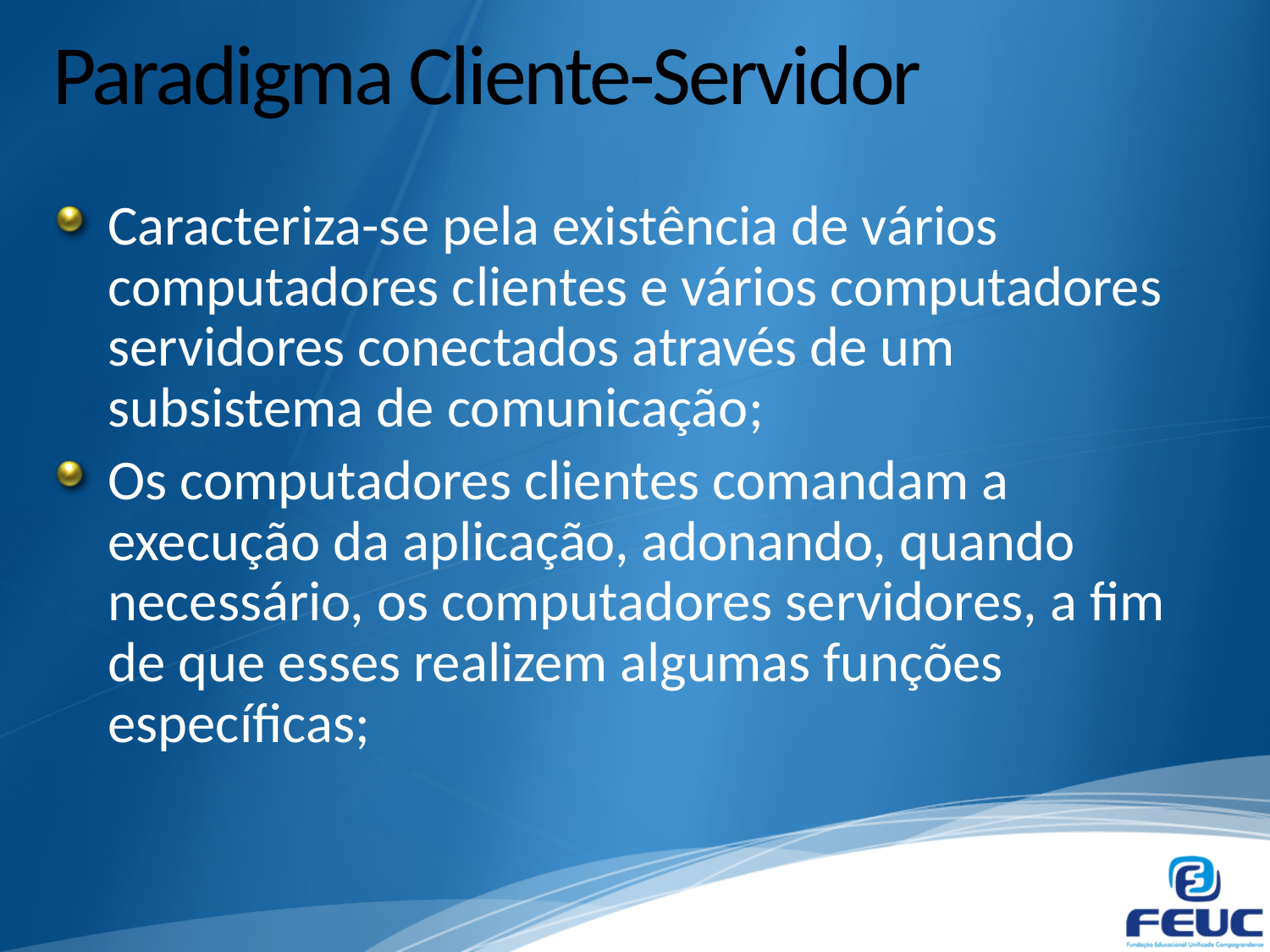

# Paradigma Cliente-Servidor
Caracteriza-se pela existência de vários computadores clientes e vários computadores servidores conectados através de um subsistema de comunicação;
Os computadores clientes comandam a execução da aplicação, adonando, quando necessário, os computadores servidores, a fim de que esses realizem algumas funções específicas;